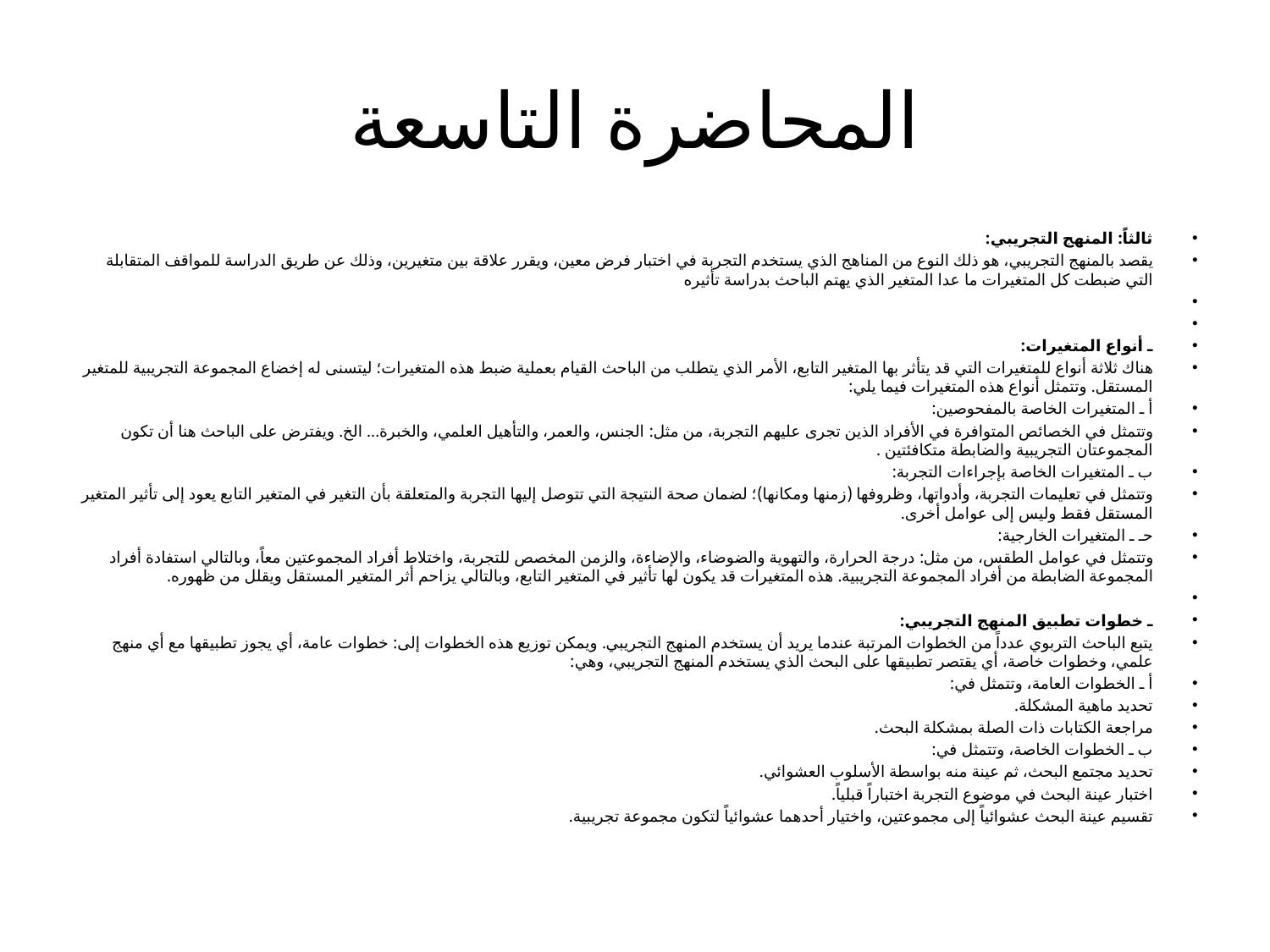

# المحاضرة التاسعة
ثالثاً: المنهج التجريبي:
	يقصد بالمنهج التجريبي، هو ذلك النوع من المناهج الذي يستخدم التجربة في اختبار فرض معين، ويقرر علاقة بين متغيرين، وذلك عن طريق الدراسة للمواقف المتقابلة التي ضبطت كل المتغيرات ما عدا المتغير الذي يهتم الباحث بدراسة تأثيره

ـ أنواع المتغيرات:
	هناك ثلاثة أنواع للمتغيرات التي قد يتأثر بها المتغير التابع، الأمر الذي يتطلب من الباحث القيام بعملية ضبط هذه المتغيرات؛ ليتسنى له إخضاع المجموعة التجريبية للمتغير المستقل. وتتمثل أنواع هذه المتغيرات فيما يلي:
أ ـ المتغيرات الخاصة بالمفحوصين:
	وتتمثل في الخصائص المتوافرة في الأفراد الذين تجرى عليهم التجربة، من مثل: الجنس، والعمر، والتأهيل العلمي، والخبرة... الخ. ويفترض على الباحث هنا أن تكون المجموعتان التجريبية والضابطة متكافئتين .
ب ـ المتغيرات الخاصة بإجراءات التجربة:
	وتتمثل في تعليمات التجربة، وأدواتها، وظروفها (زمنها ومكانها)؛ لضمان صحة النتيجة التي تتوصل إليها التجربة والمتعلقة بأن التغير في المتغير التابع يعود إلى تأثير المتغير المستقل فقط وليس إلى عوامل أخرى.
حـ ـ المتغيرات الخارجية:
	وتتمثل في عوامل الطقس، من مثل: درجة الحرارة، والتهوية والضوضاء، والإضاءة، والزمن المخصص للتجربة، واختلاط أفراد المجموعتين معاً، وبالتالي استفادة أفراد المجموعة الضابطة من أفراد المجموعة التجريبية. هذه المتغيرات قد يكون لها تأثير في المتغير التابع، وبالتالي يزاحم أثر المتغير المستقل ويقلل من ظهوره.

ـ خطوات تطبيق المنهج التجريبي:
	يتبع الباحث التربوي عدداً من الخطوات المرتبة عندما يريد أن يستخدم المنهج التجريبي. ويمكن توزيع هذه الخطوات إلى: خطوات عامة، أي يجوز تطبيقها مع أي منهج علمي، وخطوات خاصة، أي يقتصر تطبيقها على البحث الذي يستخدم المنهج التجريبي، وهي:
أ ـ الخطوات العامة، وتتمثل في:
تحديد ماهية المشكلة.
مراجعة الكتابات ذات الصلة بمشكلة البحث.
ب ـ الخطوات الخاصة، وتتمثل في:
تحديد مجتمع البحث، ثم عينة منه بواسطة الأسلوب العشوائي.
اختبار عينة البحث في موضوع التجربة اختباراً قبلياً.
تقسيم عينة البحث عشوائياً إلى مجموعتين، واختيار أحدهما عشوائياً لتكون مجموعة تجريبية.